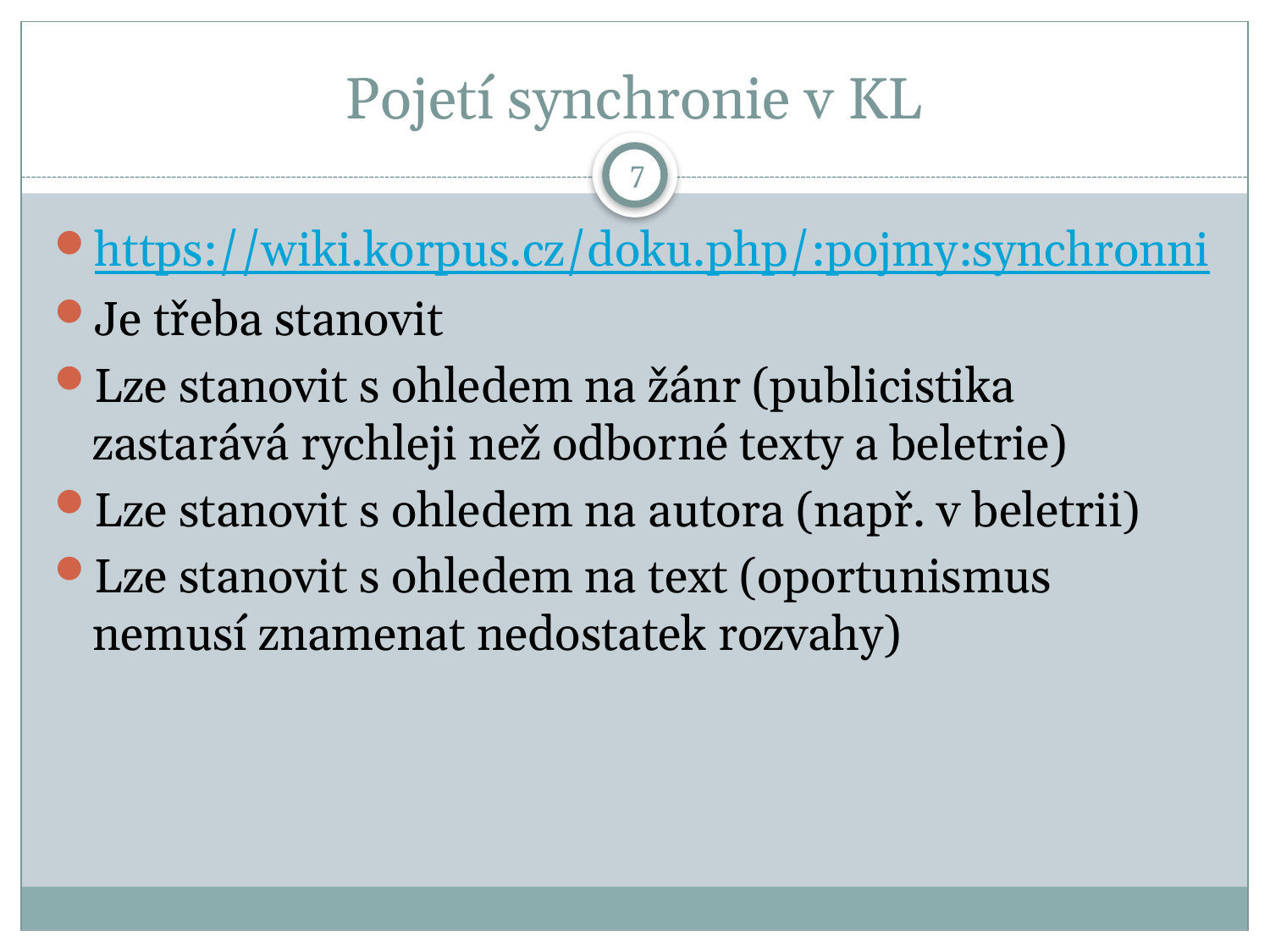

# Pojetí synchronie v KL
7
https://wiki.korpus.cz/doku.php/:pojmy:synchronni
Je třeba stanovit
Lze stanovit s ohledem na žánr (publicistika zastarává rychleji než odborné texty a beletrie)
Lze stanovit s ohledem na autora (např. v beletrii)
Lze stanovit s ohledem na text (oportunismus nemusí znamenat nedostatek rozvahy)